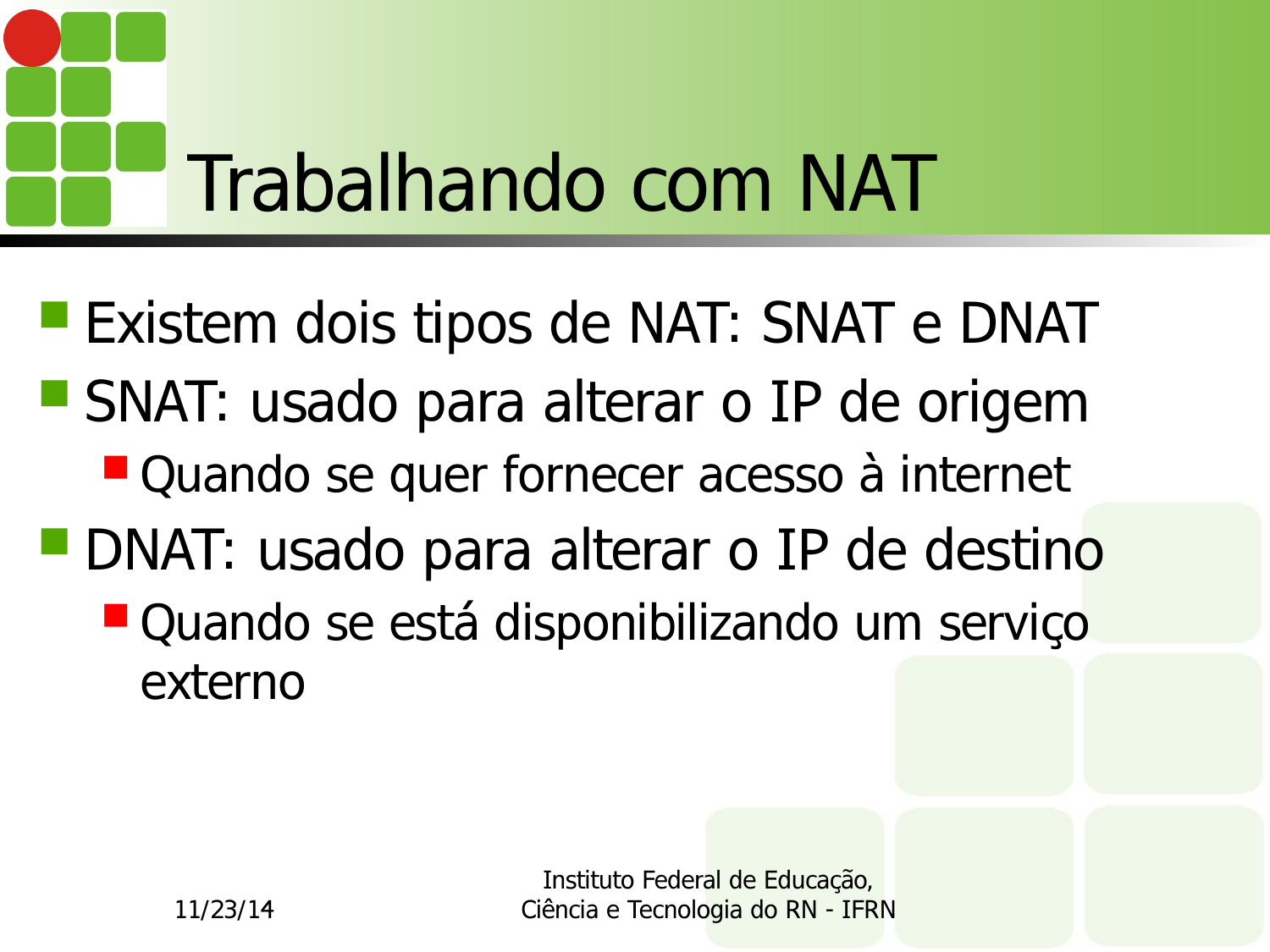

# Trabalhando com NAT
Existem dois tipos de NAT: SNAT e DNAT
SNAT: usado para alterar o IP de origem
Quando se quer fornecer acesso à internet
DNAT: usado para alterar o IP de destino
Quando se está disponibilizando um serviço externo
11/23/14
Instituto Federal de Educação, Ciência e Tecnologia do RN - IFRN